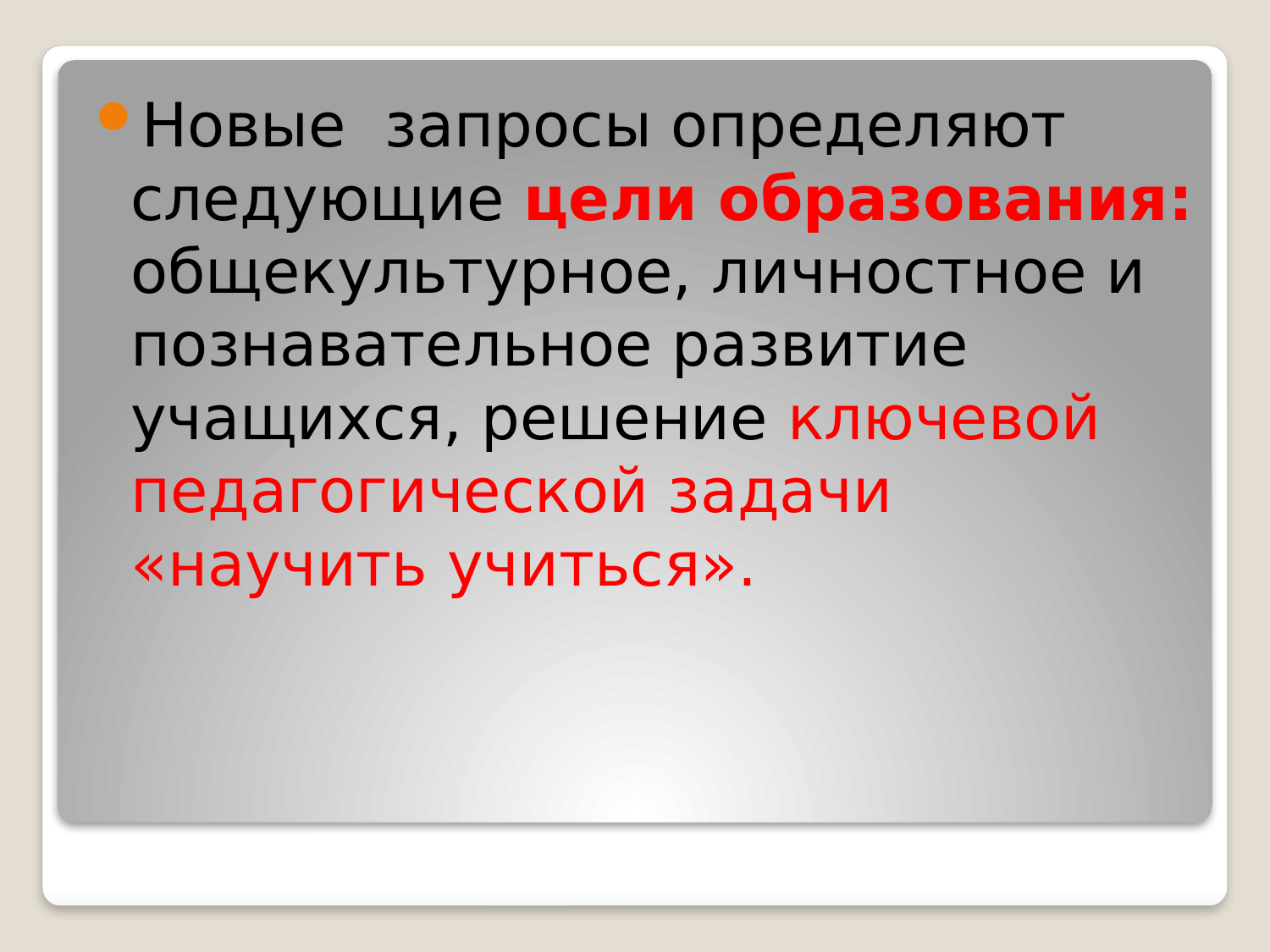

Новые  запросы определяют следующие цели образования: общекультурное, личностное и познавательное развитие учащихся, решение ключевой педагогической задачи «научить учиться».

#